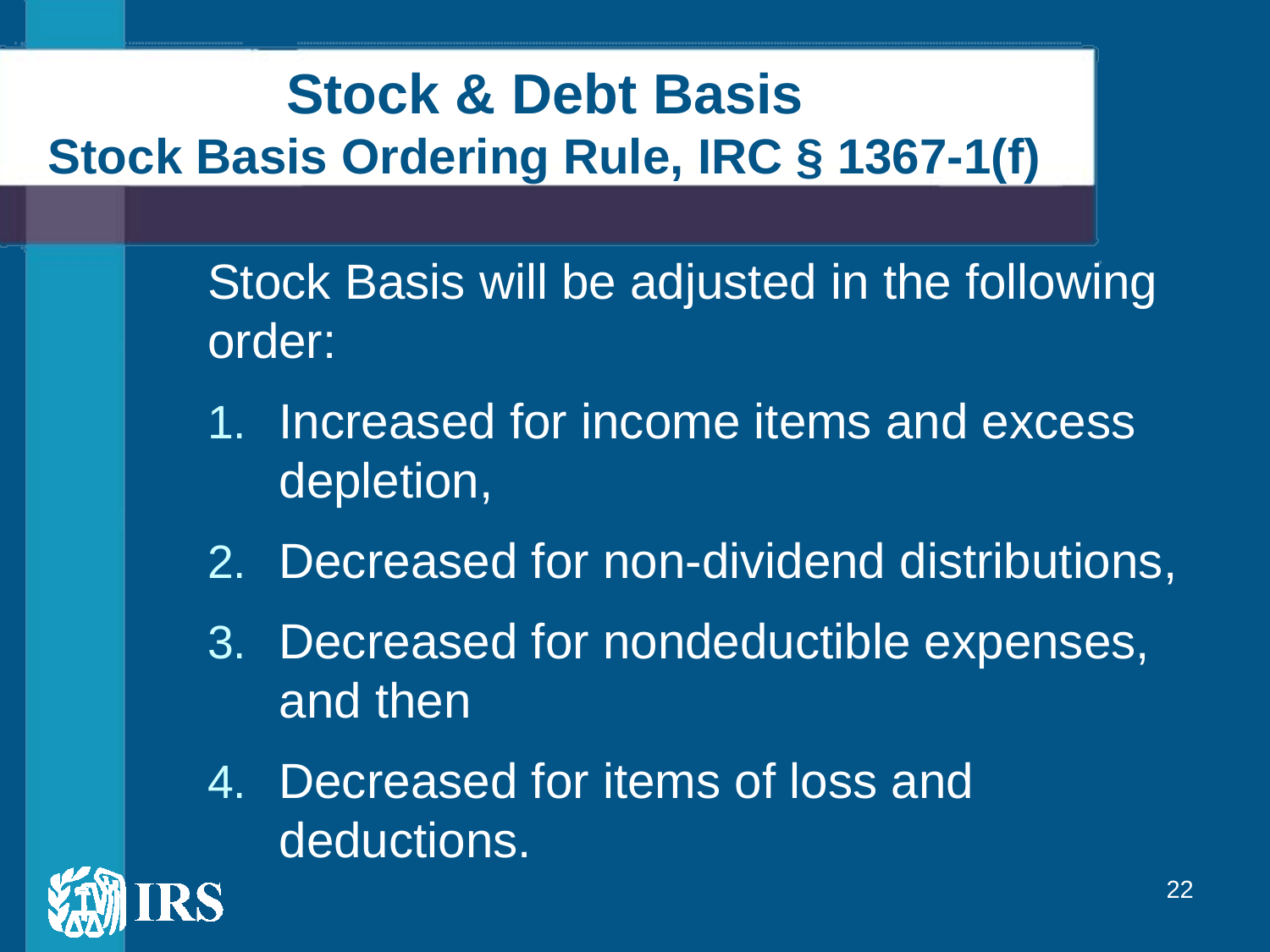

# Stock & Debt Basis Stock Basis Ordering Rule, IRC § 1367-1(f)
Stock Basis will be adjusted in the following order:
Increased for income items and excess depletion,
Decreased for non-dividend distributions,
Decreased for nondeductible expenses, and then
Decreased for items of loss and deductions.

22